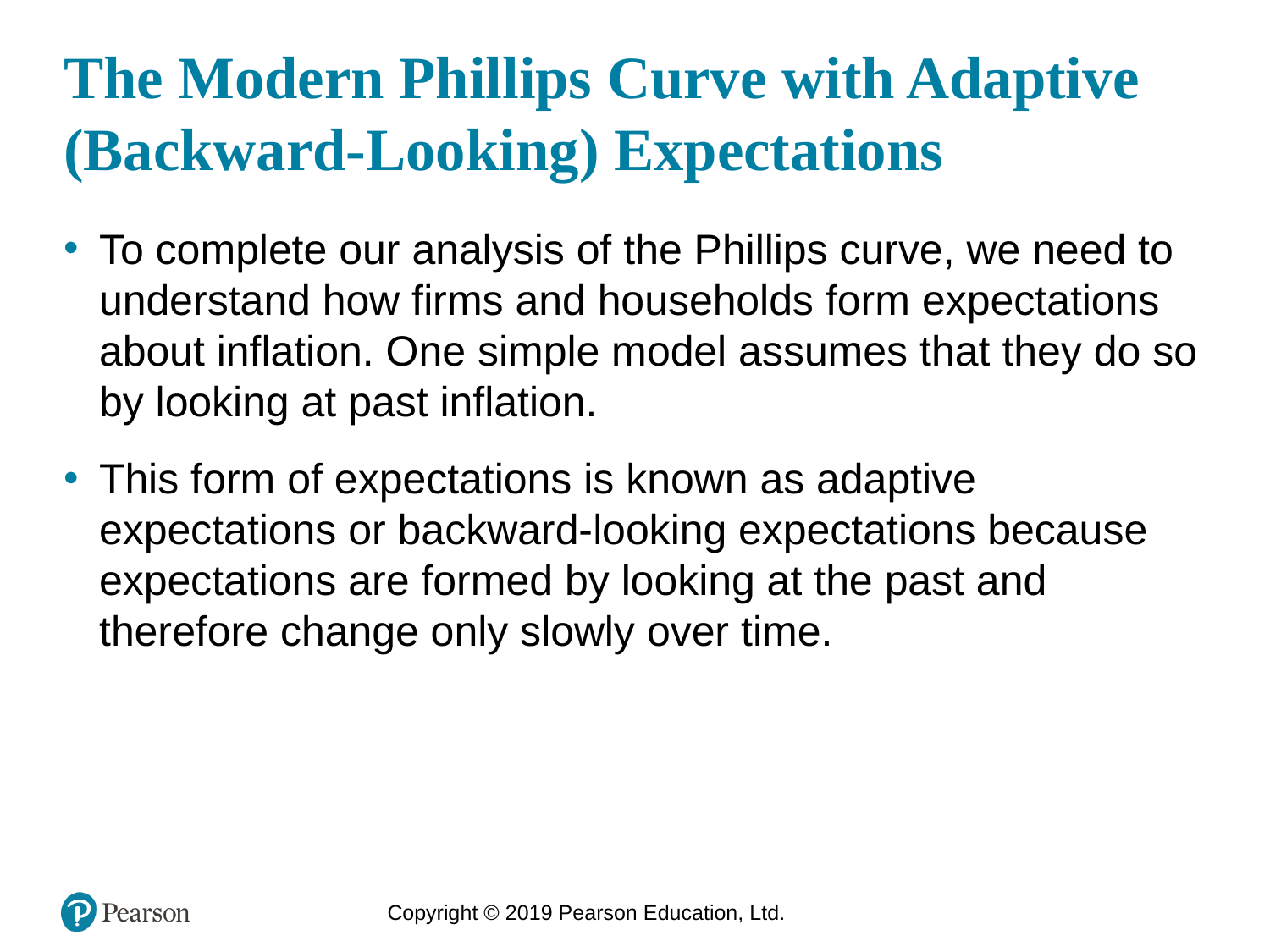

# The Modern Phillips Curve with Adaptive (Backward-Looking) Expectations
To complete our analysis of the Phillips curve, we need to understand how firms and households form expectations about inflation. One simple model assumes that they do so by looking at past inflation.
This form of expectations is known as adaptive expectations or backward-looking expectations because expectations are formed by looking at the past and therefore change only slowly over time.